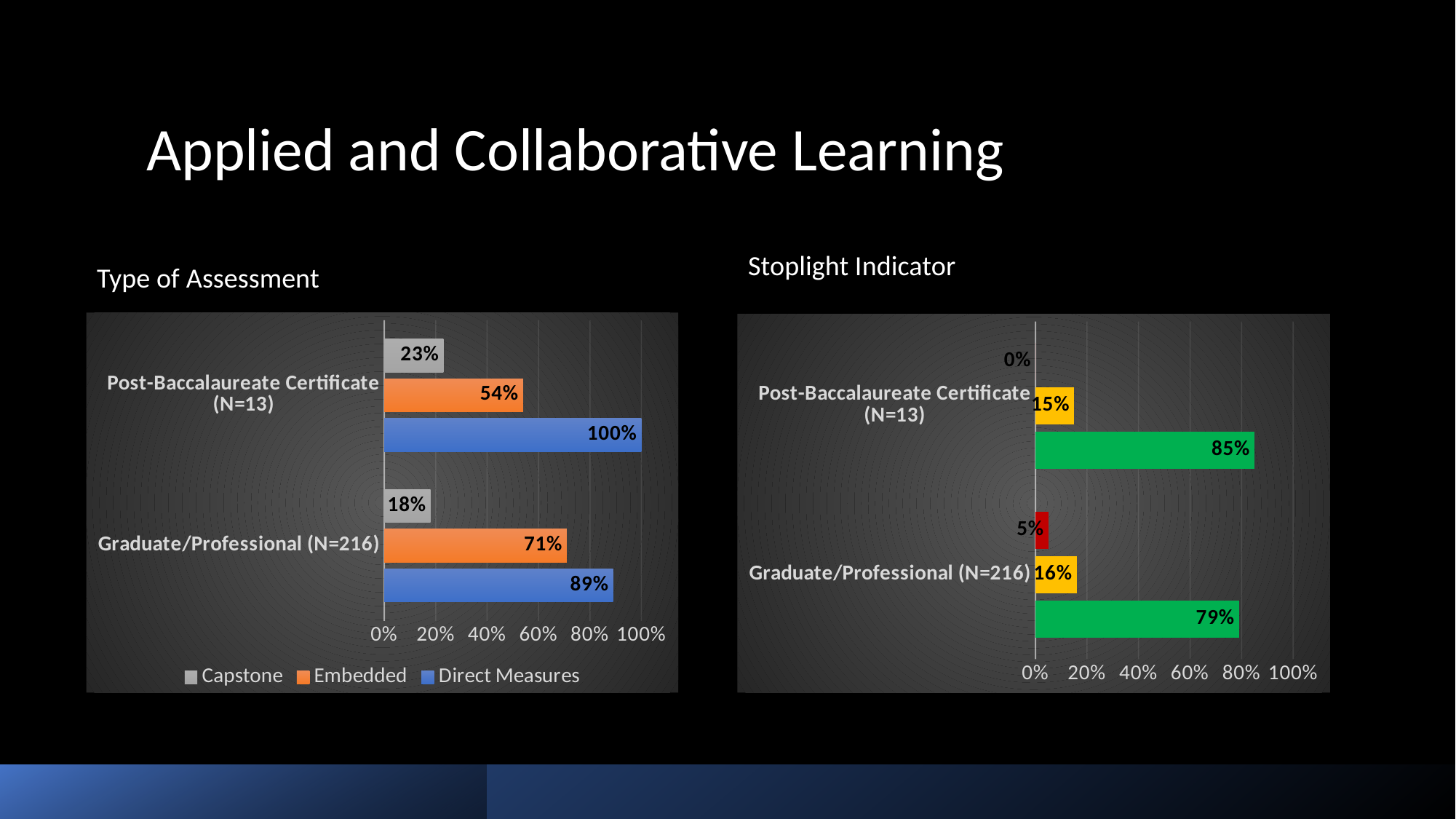

# Applied and Collaborative Learning
Stoplight Indicator
Type of Assessment

### Chart

| Category | Direct Measures | Embedded | Capstone |
|---|---|---|---|
| Graduate/Professional (N=216) | 0.89 | 0.71 | 0.18 |
| Post-Baccalaureate Certificate (N=13) | 1.0 | 0.54 | 0.23 |

### Chart

| Category | Green | Yellow | Red |
|---|---|---|---|
| Graduate/Professional (N=216) | 0.79 | 0.16 | 0.05 |
| Post-Baccalaureate Certificate (N=13) | 0.85 | 0.15 | 0.0 |